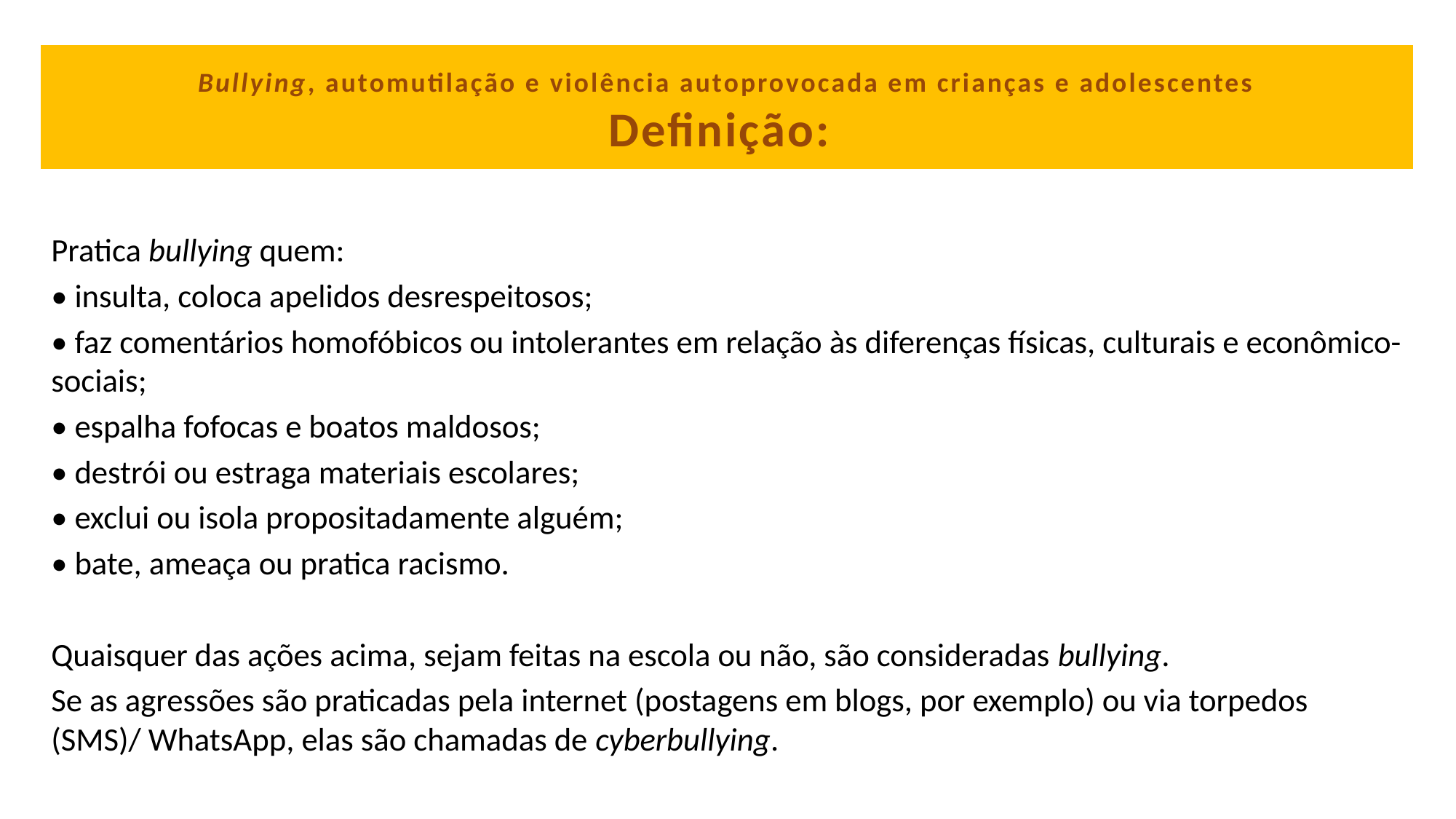

# Bullying, automutilação e violência autoprovocada em crianças e adolescentes Definição:
Pratica bullying quem:
• insulta, coloca apelidos desrespeitosos;
• faz comentários homofóbicos ou intolerantes em relação às diferenças físicas, culturais e econômico-sociais;
• espalha fofocas e boatos maldosos;
• destrói ou estraga materiais escolares;
• exclui ou isola propositadamente alguém;
• bate, ameaça ou pratica racismo.

Quaisquer das ações acima, sejam feitas na escola ou não, são consideradas bullying.
Se as agressões são praticadas pela internet (postagens em blogs, por exemplo) ou via torpedos (SMS)/ WhatsApp, elas são chamadas de cyberbullying.